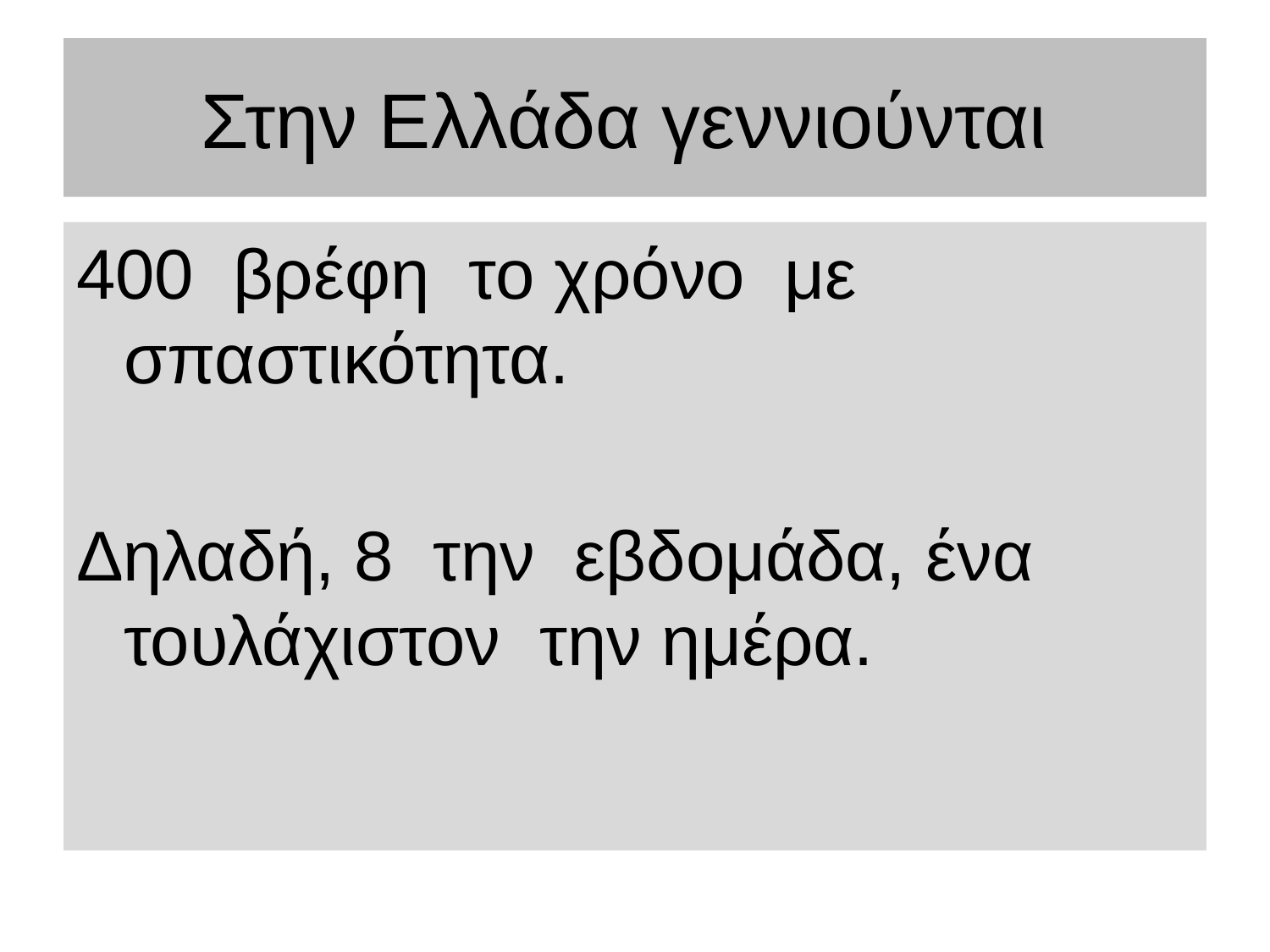

# Στην Ελλάδα γεννιούνται
400  βρέφη  το χρόνο  με σπαστικότητα.

Δηλαδή, 8  την  εβδομάδα, ένα τουλάχιστον  την ημέρα.